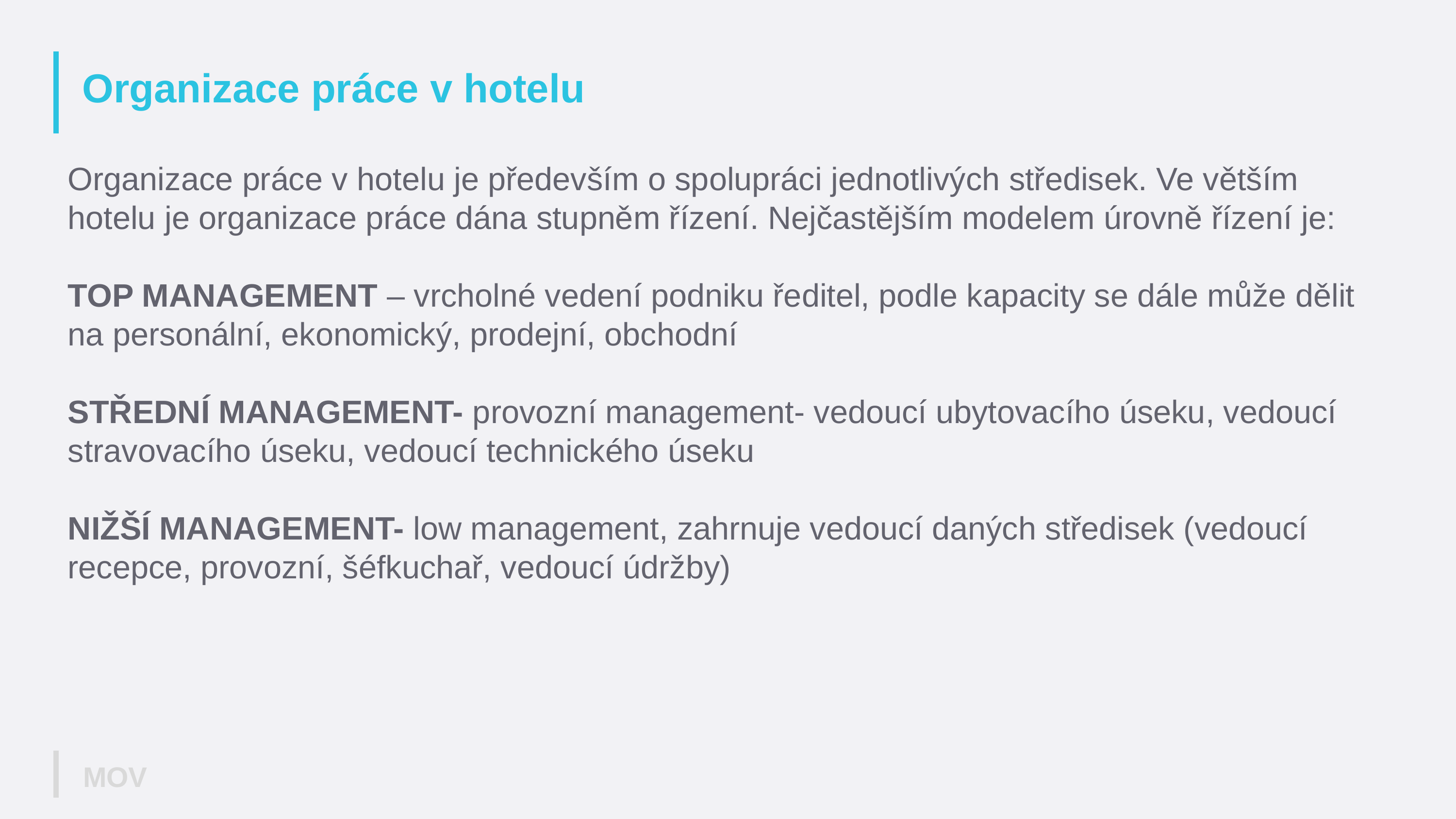

# Organizace práce v hotelu
Organizace práce v hotelu je především o spolupráci jednotlivých středisek. Ve větším hotelu je organizace práce dána stupněm řízení. Nejčastějším modelem úrovně řízení je:

TOP MANAGEMENT – vrcholné vedení podniku ředitel, podle kapacity se dále může dělit na personální, ekonomický, prodejní, obchodní

STŘEDNÍ MANAGEMENT- provozní management- vedoucí ubytovacího úseku, vedoucí stravovacího úseku, vedoucí technického úseku

NIŽŠÍ MANAGEMENT- low management, zahrnuje vedoucí daných středisek (vedoucí recepce, provozní, šéfkuchař, vedoucí údržby)